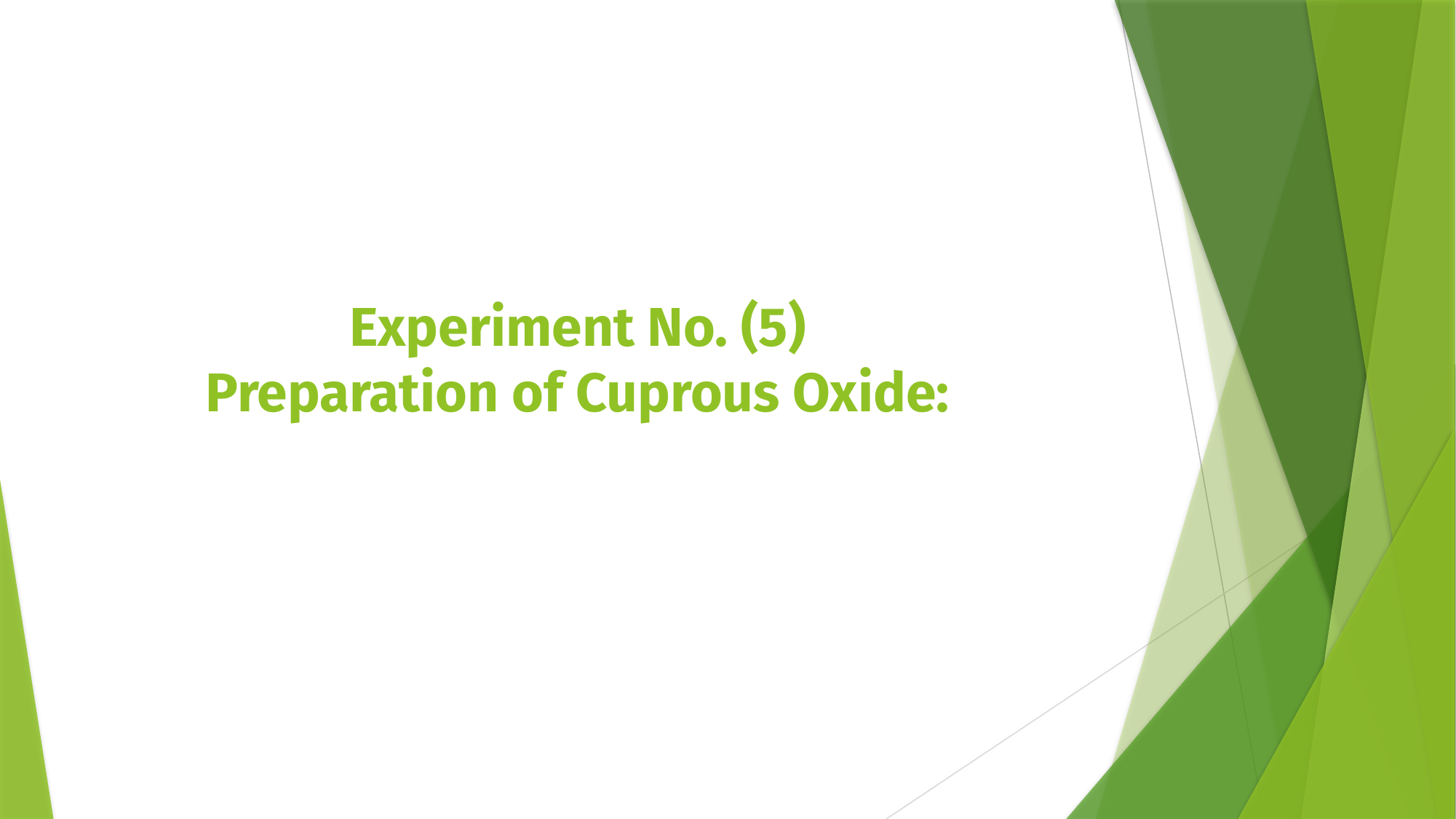

# Experiment No. (5) Preparation of Cuprous Oxide: